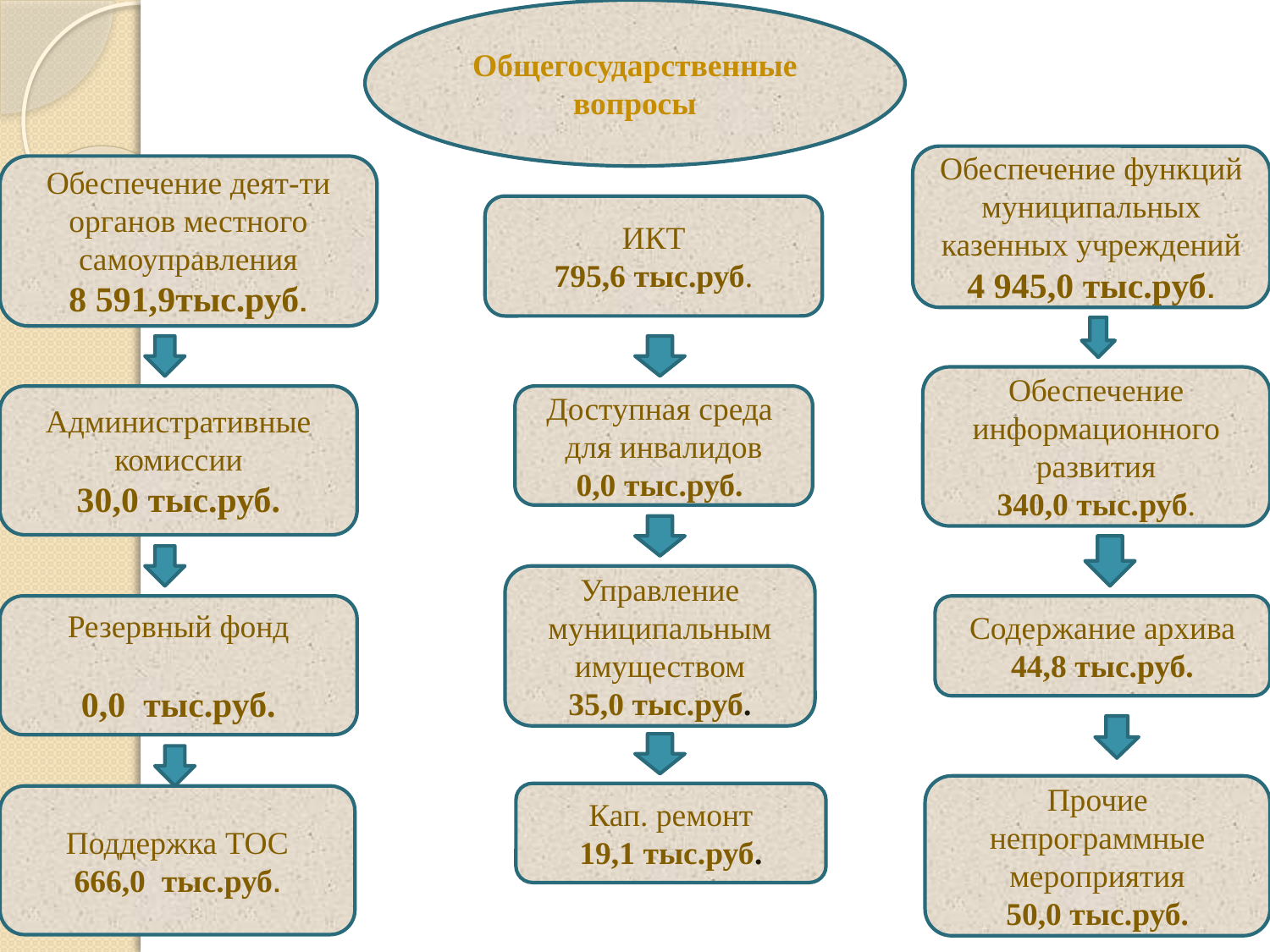

Общегосударственные вопросы
Обеспечение функций муниципальных казенных учреждений
4 945,0 тыс.руб.
Обеспечение деят-ти органов местного самоуправления
8 591,9тыс.руб.
ИКТ
795,6 тыс.руб.

Обеспечение информационного развития
340,0 тыс.руб.

Административные комиссии
30,0 тыс.руб.
Доступная среда  для инвалидов
0,0 тыс.руб.

Управление муниципальным имуществом
35,0 тыс.руб.
Резервный фонд

0,0  тыс.руб.
Содержание архива
44,8 тыс.руб.

Прочие непрограммные мероприятия
50,0 тыс.руб.
Кап. ремонт
19,1 тыс.руб.
Поддержка ТОС
666,0  тыс.руб.